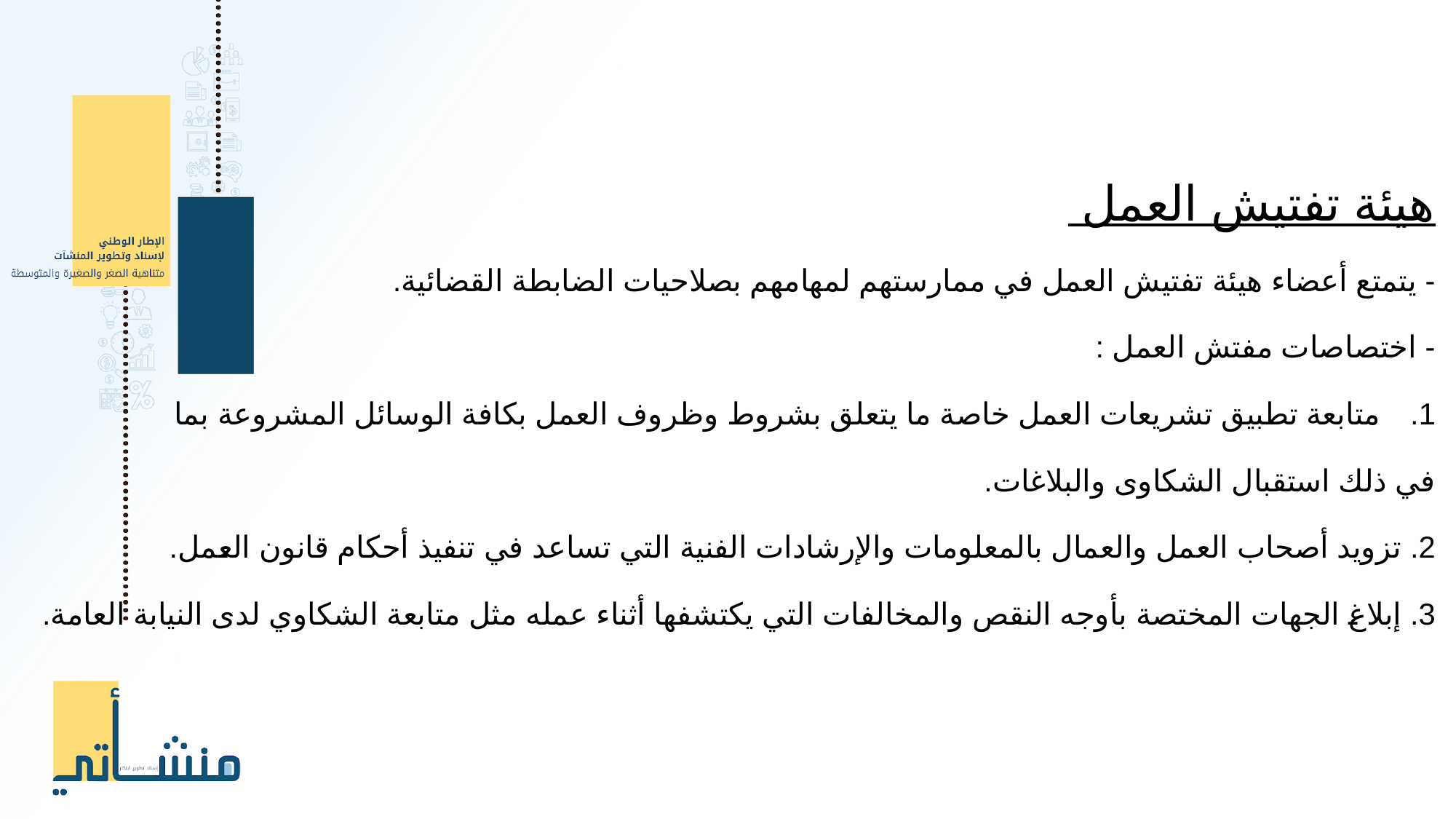

هيئة تفتيش العمل
- يتمتع أعضاء هيئة تفتيش العمل في ممارستهم لمهامهم بصلاحيات الضابطة القضائية.
- اختصاصات مفتش العمل :
متابعة تطبيق تشريعات العمل خاصة ما يتعلق بشروط وظروف العمل بكافة الوسائل المشروعة بما
في ذلك استقبال الشكاوى والبلاغات.
2. تزويد أصحاب العمل والعمال بالمعلومات والإرشادات الفنية التي تساعد في تنفيذ أحكام قانون العمل.
3. إبلاغ الجهات المختصة بأوجه النقص والمخالفات التي يكتشفها أثناء عمله مثل متابعة الشكاوي لدى النيابة العامة.